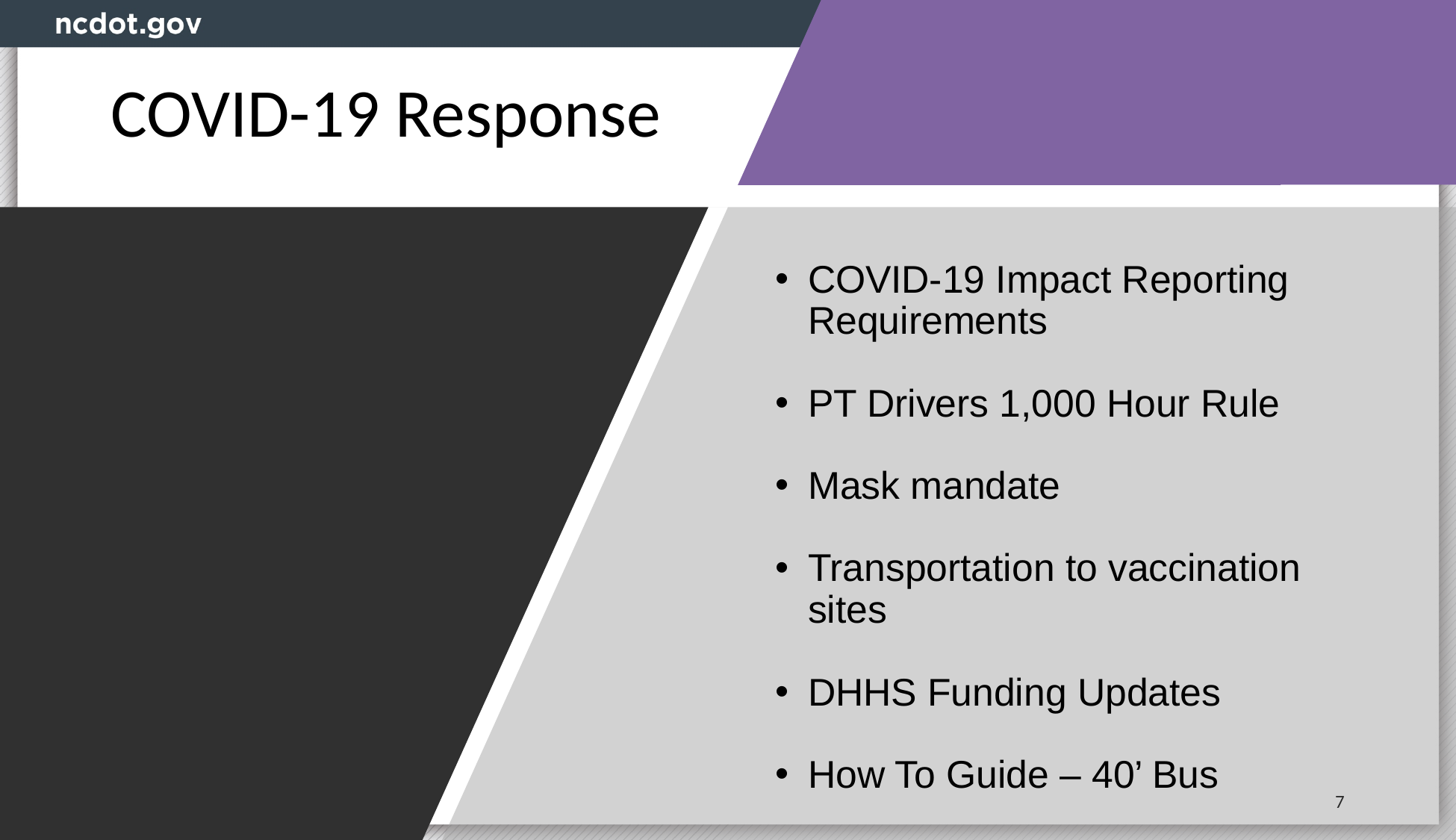

# COVID-19 Response

COVID-19 Impact Reporting Requirements
PT Drivers 1,000 Hour Rule
Mask mandate
Transportation to vaccination sites
DHHS Funding Updates
How To Guide – 40’ Bus

7